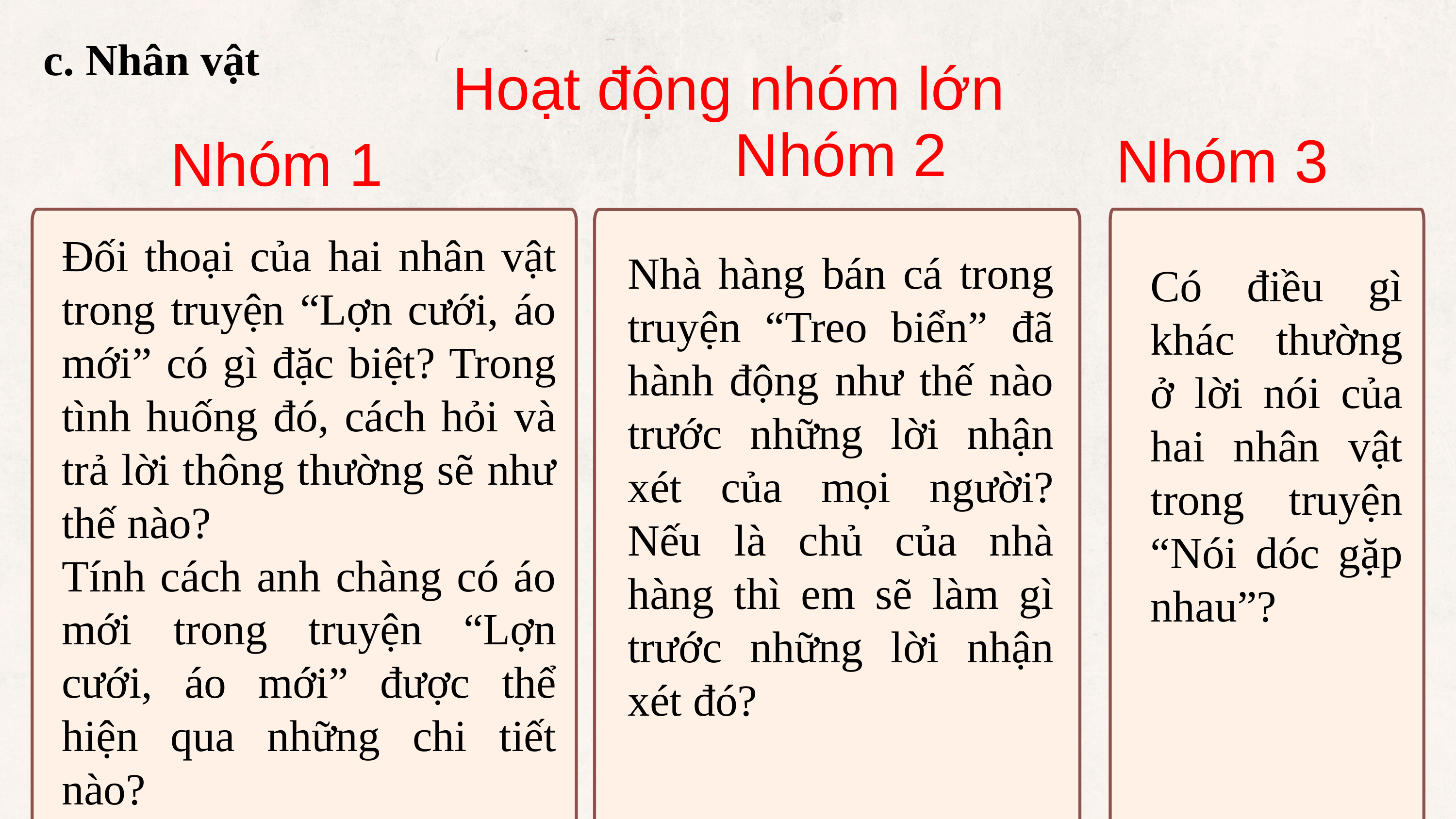

c. Nhân vật
Hoạt động nhóm lớn
Nhóm 2
Nhóm 3
Nhóm 1

Đối thoại của hai nhân vật trong truyện “Lợn cưới, áo mới” có gì đặc biệt? Trong tình huống đó, cách hỏi và trả lời thông thường sẽ như thế nào?
Tính cách anh chàng có áo mới trong truyện “Lợn cưới, áo mới” được thể hiện qua những chi tiết nào?

Nhà hàng bán cá trong truyện “Treo biển” đã hành động như thế nào trước những lời nhận xét của mọi người? Nếu là chủ của nhà hàng thì em sẽ làm gì trước những lời nhận xét đó?
Có điều gì khác thường ở lời nói của hai nhân vật trong truyện “Nói dóc gặp nhau”?